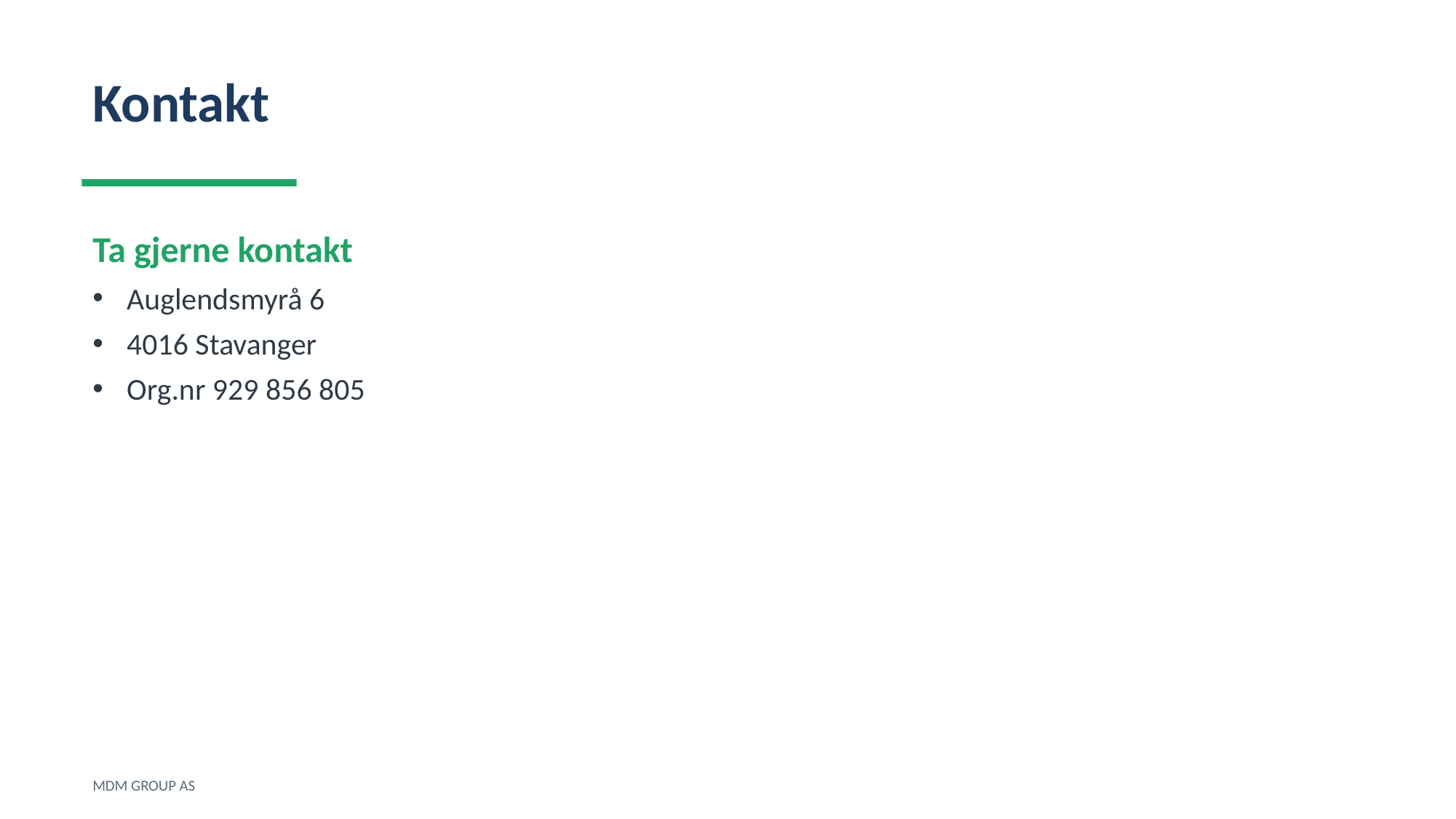

Kontakt

Ta gjerne kontakt
Auglendsmyrå 6
4016 Stavanger
Org.nr 929 856 805
MDM GROUP AS